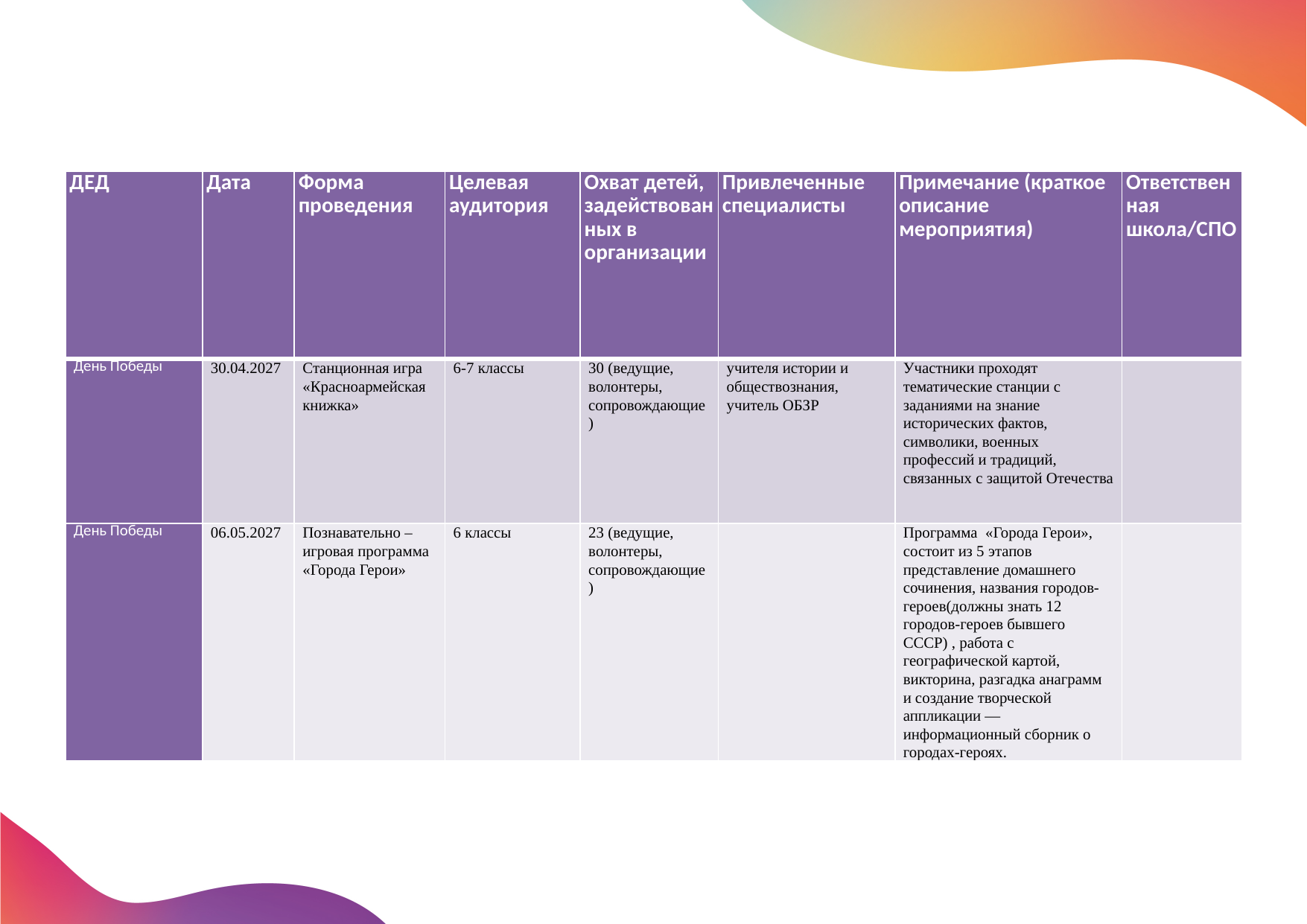

#
| ДЕД | Дата | Форма проведения | Целевая аудитория | Охват детей, задействованных в организации | Привлеченные специалисты | Примечание (краткое описание мероприятия) | Ответственная школа/СПО |
| --- | --- | --- | --- | --- | --- | --- | --- |
| День Победы | 30.04.2027 | Станционная игра «Красноармейская книжка» | 6-7 классы | 30 (ведущие, волонтеры, сопровождающие) | учителя истории и обществознания, учитель ОБЗР | Участники проходят тематические станции с заданиями на знание исторических фактов, символики, военных профессий и традиций, связанных с защитой Отечества |  |
| День Победы | 06.05.2027 | Познавательно – игровая программа «Города Герои» | 6 классы | 23 (ведущие, волонтеры, сопровождающие) |  | Программа «Города Герои», состоит из 5 этапов представление домашнего сочинения, названия городов-героев(должны знать 12 городов-героев бывшего СССР) , работа с географической картой, викторина, разгадка анаграмм и создание творческой аппликации — информационный сборник о городах-героях. |  |